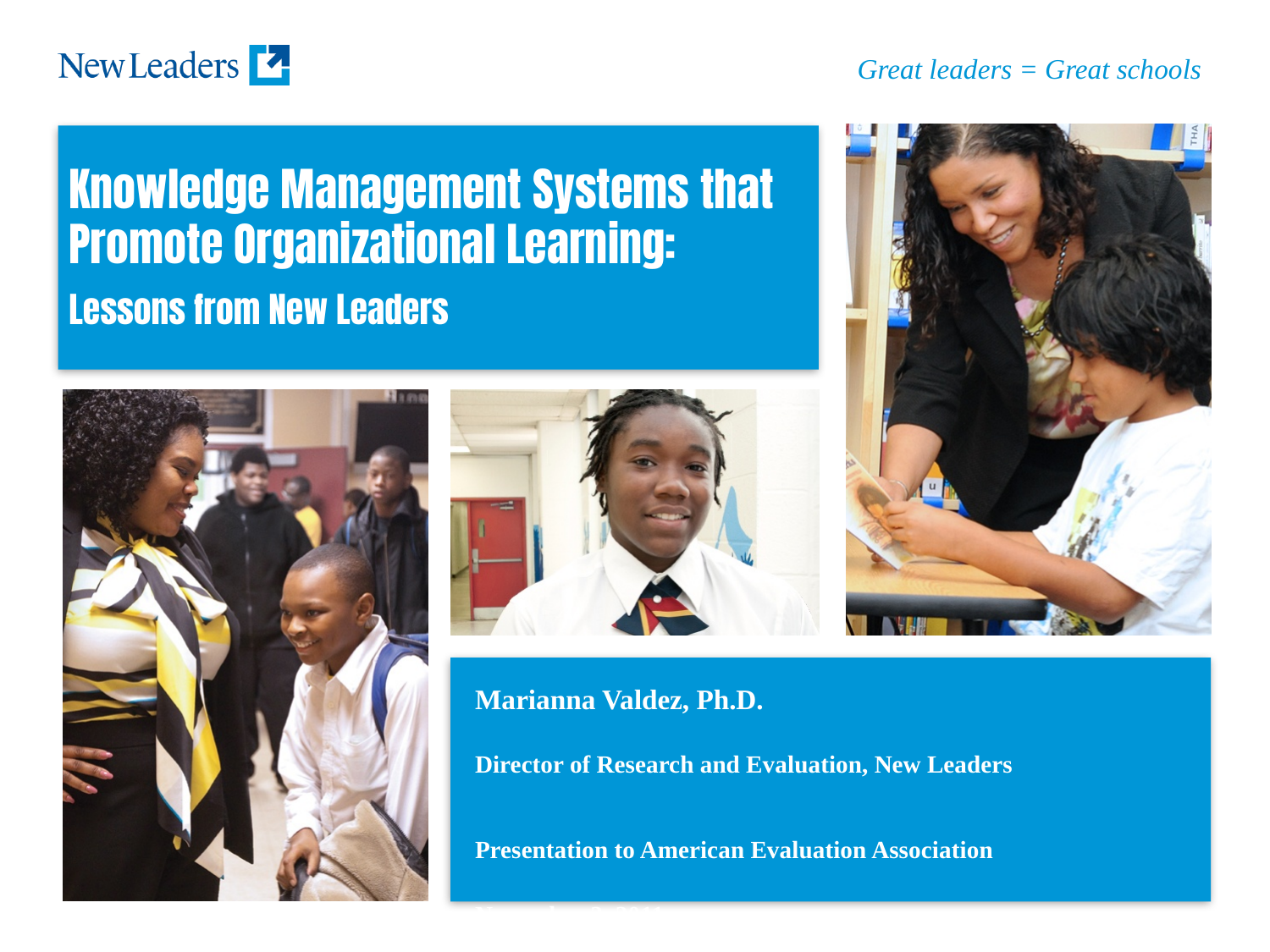

# Knowledge Management Systems that Promote Organizational Learning: Lessons from New Leaders
Marianna Valdez, Ph.D.
Director of Research and Evaluation, New Leaders
Presentation to American Evaluation Association
November 3, 2011